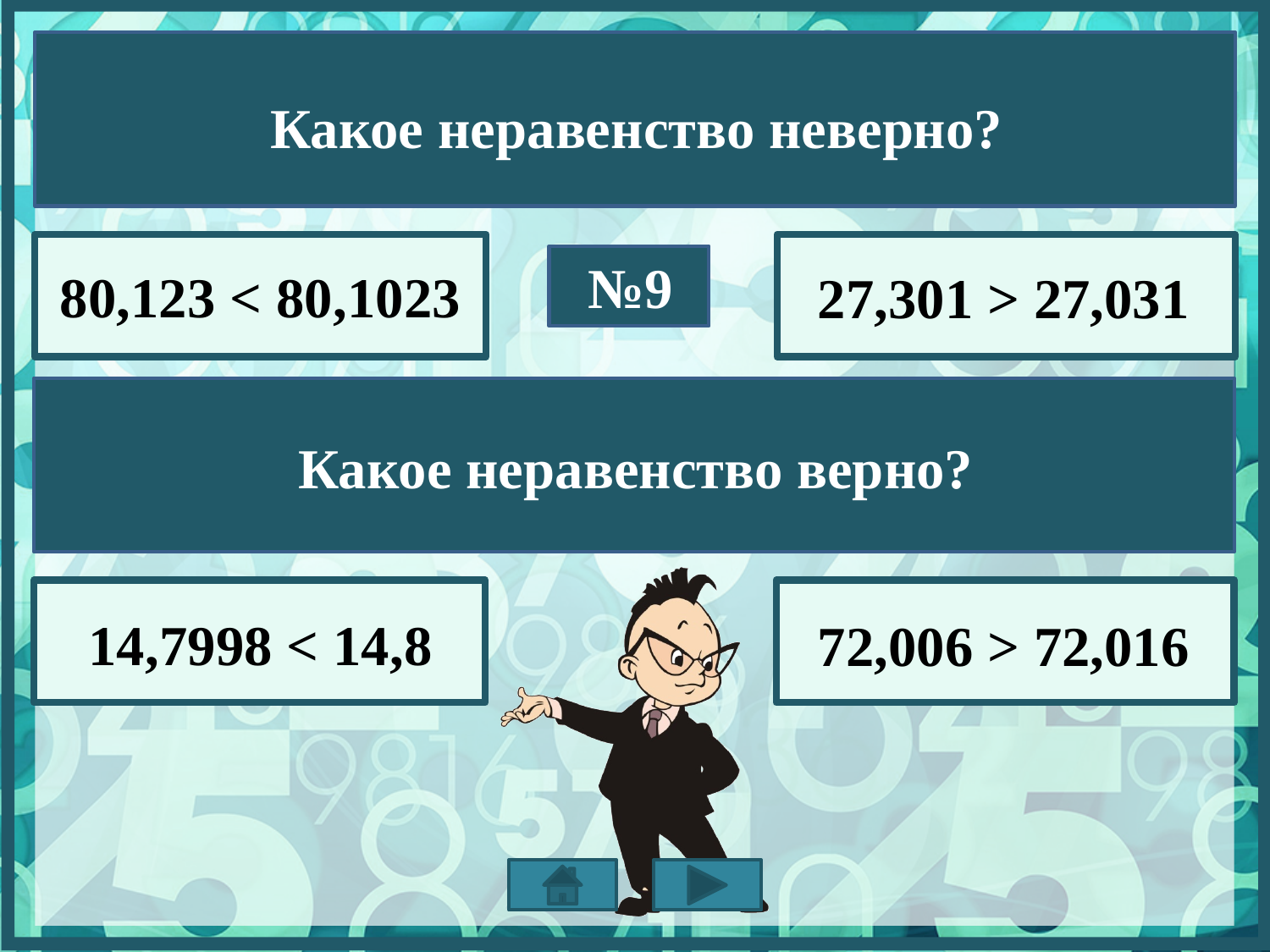

Какое неравенство неверно?
80,123 < 80,1023
№9
27,301 > 27,031
Какое неравенство верно?
14,7998 < 14,8
72,006 > 72,016